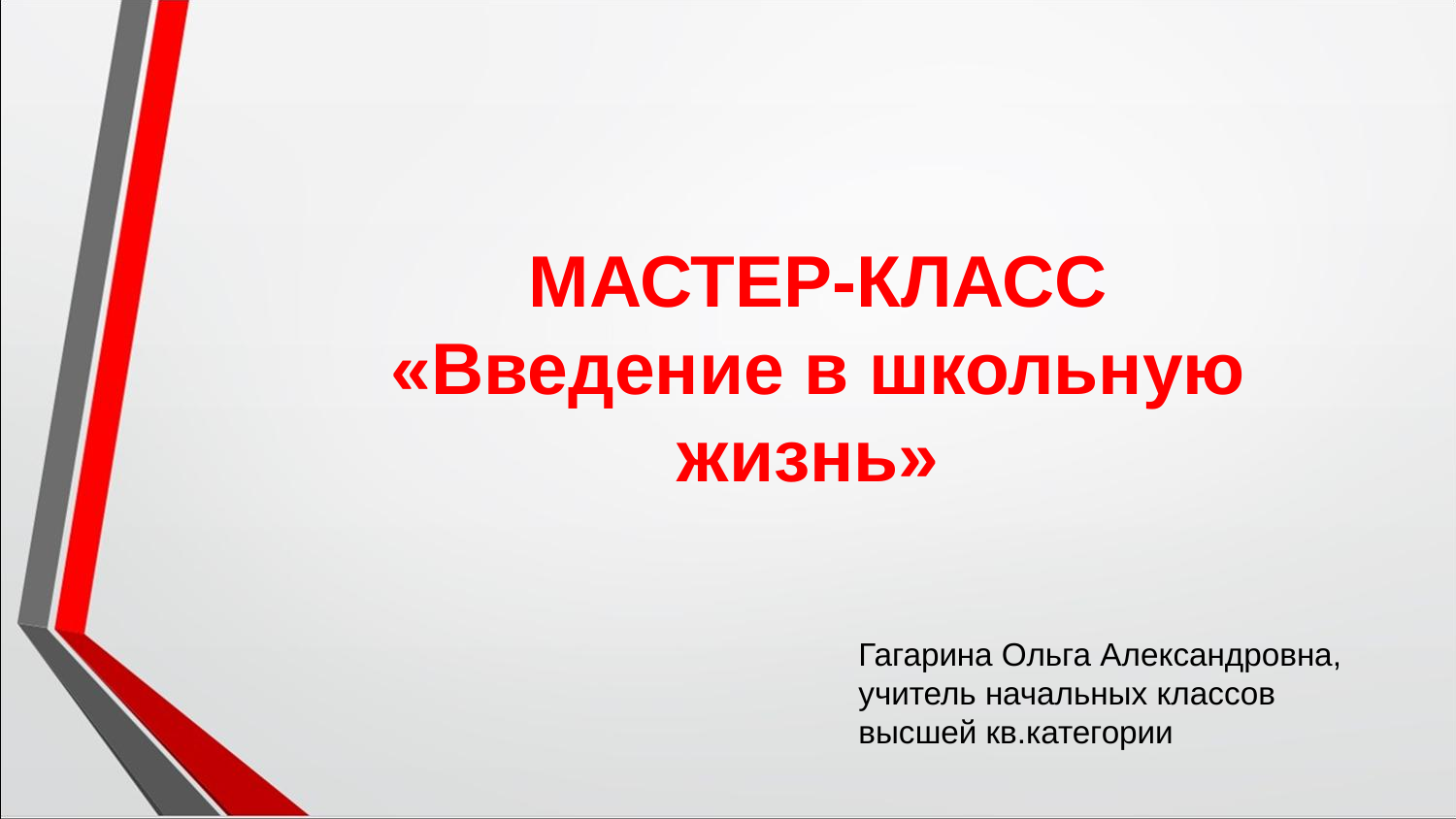

МАСТЕР-КЛАСС
«Введение в школьную жизнь»
Гагарина Ольга Александровна,
учитель начальных классов
высшей кв.категории